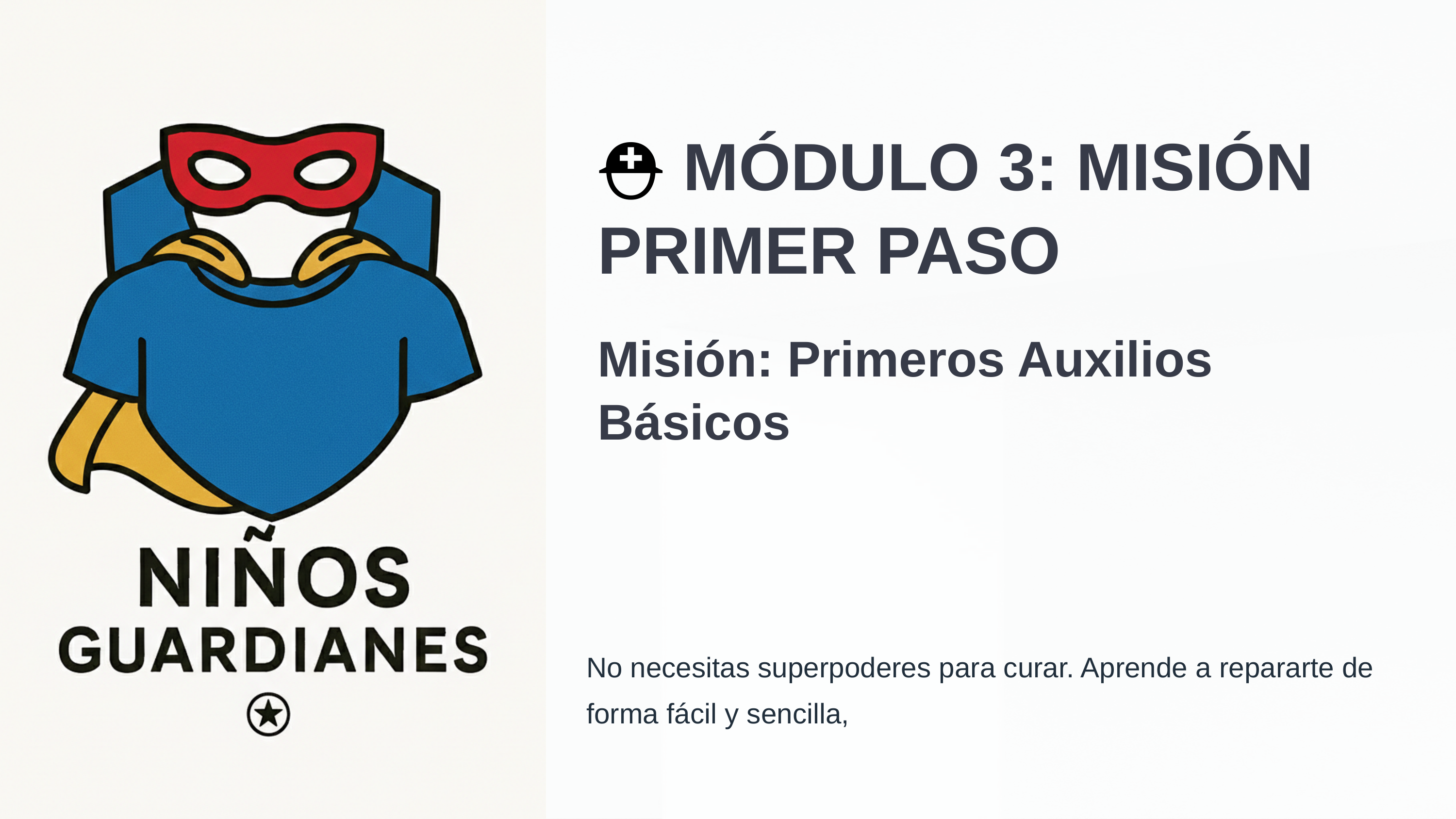

⛑️ MÓDULO 3: MISIÓN PRIMER PASO
Misión: Primeros Auxilios Básicos
No necesitas superpoderes para curar. Aprende a repararte de forma fácil y sencilla,